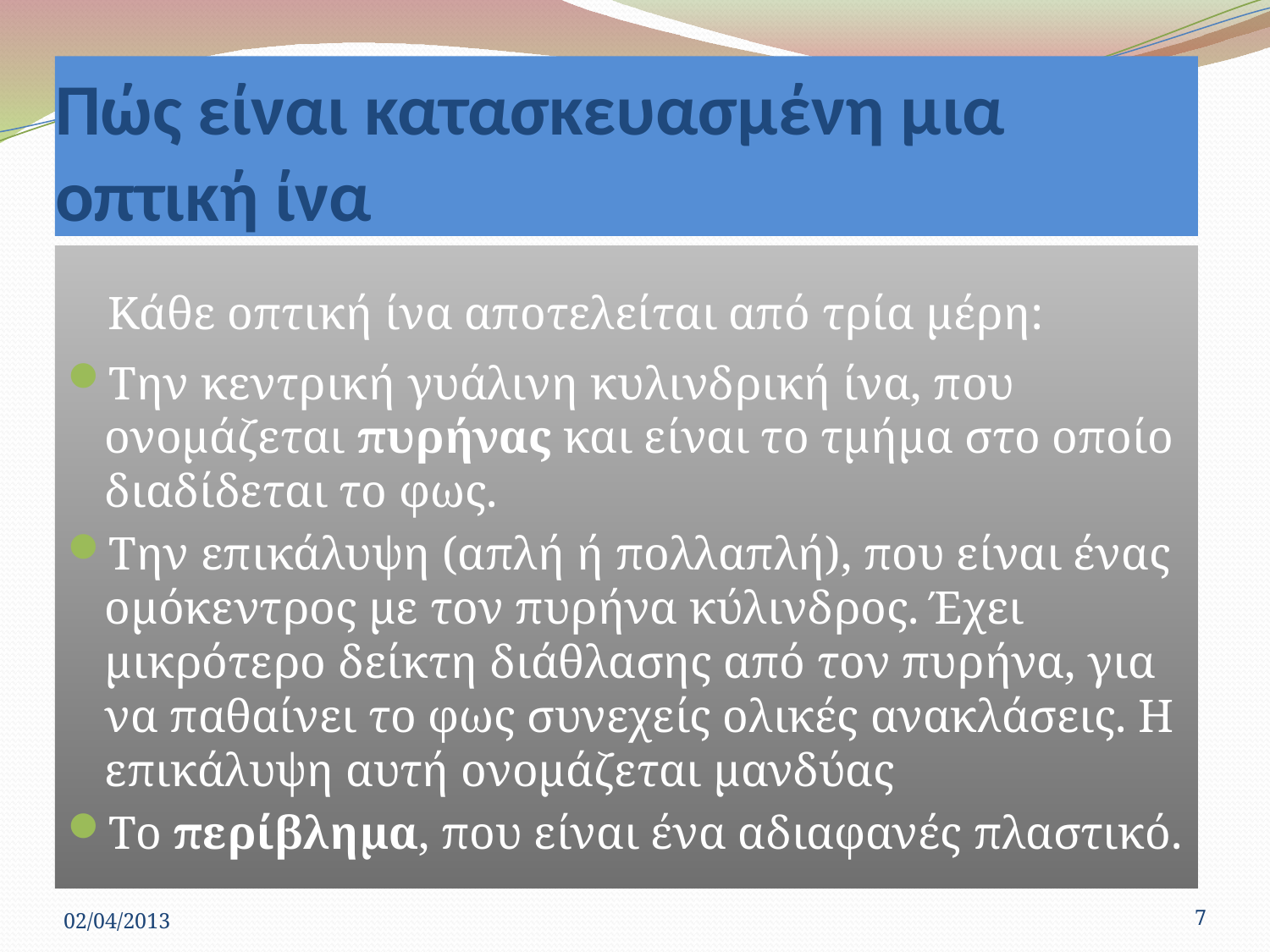

# Πώς είναι κατασκευασμένη μια οπτική ίνα
  Κάθε οπτική ίνα αποτελείται από τρία μέρη:
Την κεντρική γυάλινη κυλινδρική ίνα, που ονομάζεται πυρήνας και είναι το τμήμα στο οποίο διαδίδεται το φως.
Την επικάλυψη (απλή ή πολλαπλή), που είναι ένας ομόκεντρος με τον πυρήνα κύλινδρος. Έχει μικρότερο δείκτη διάθλασης από τον πυρήνα, για να παθαίνει το φως συνεχείς ολικές ανακλάσεις. Η επικάλυψη αυτή ονομάζεται μανδύας
Το περίβλημα, που είναι ένα αδιαφανές πλαστικό.

02/04/2013
7